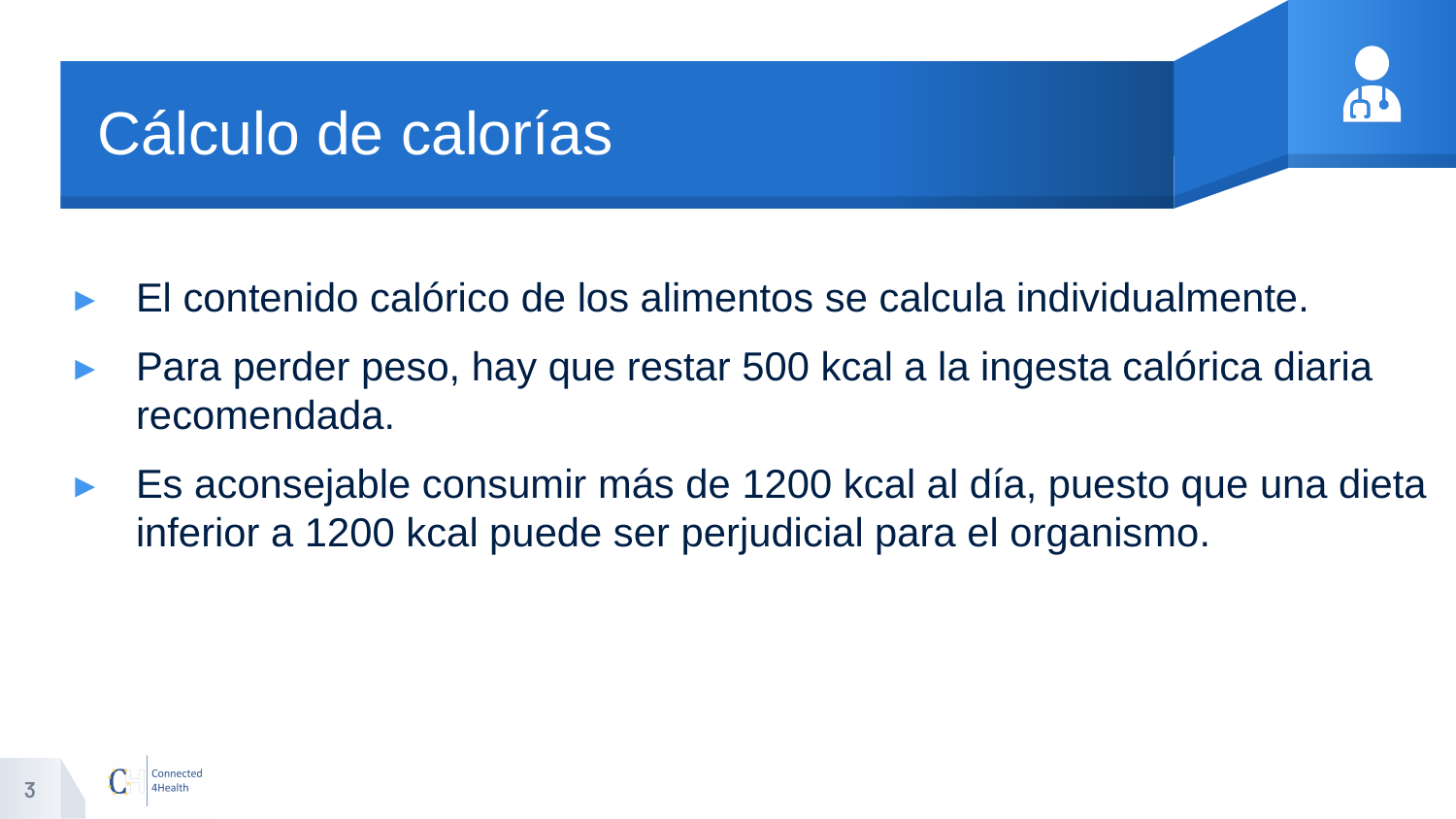

# Cálculo de calorías
El contenido calórico de los alimentos se calcula individualmente.
Para perder peso, hay que restar 500 kcal a la ingesta calórica diaria recomendada.
Es aconsejable consumir más de 1200 kcal al día, puesto que una dieta inferior a 1200 kcal puede ser perjudicial para el organismo.
3